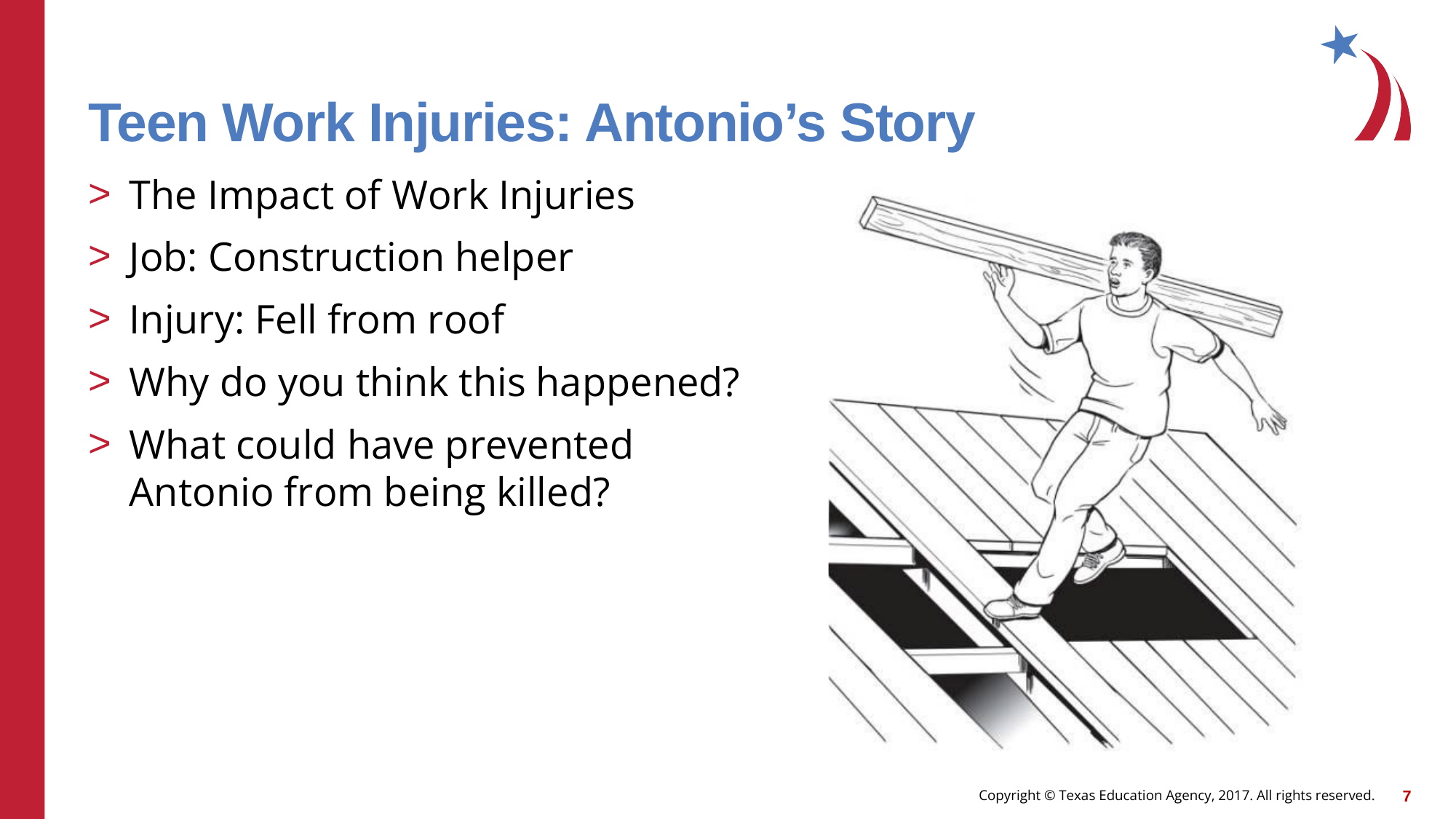

# Teen Work Injuries: Antonio’s Story
The Impact of Work Injuries
Job: Construction helper
Injury: Fell from roof
Why do you think this happened?
What could have prevented
Antonio from being killed?